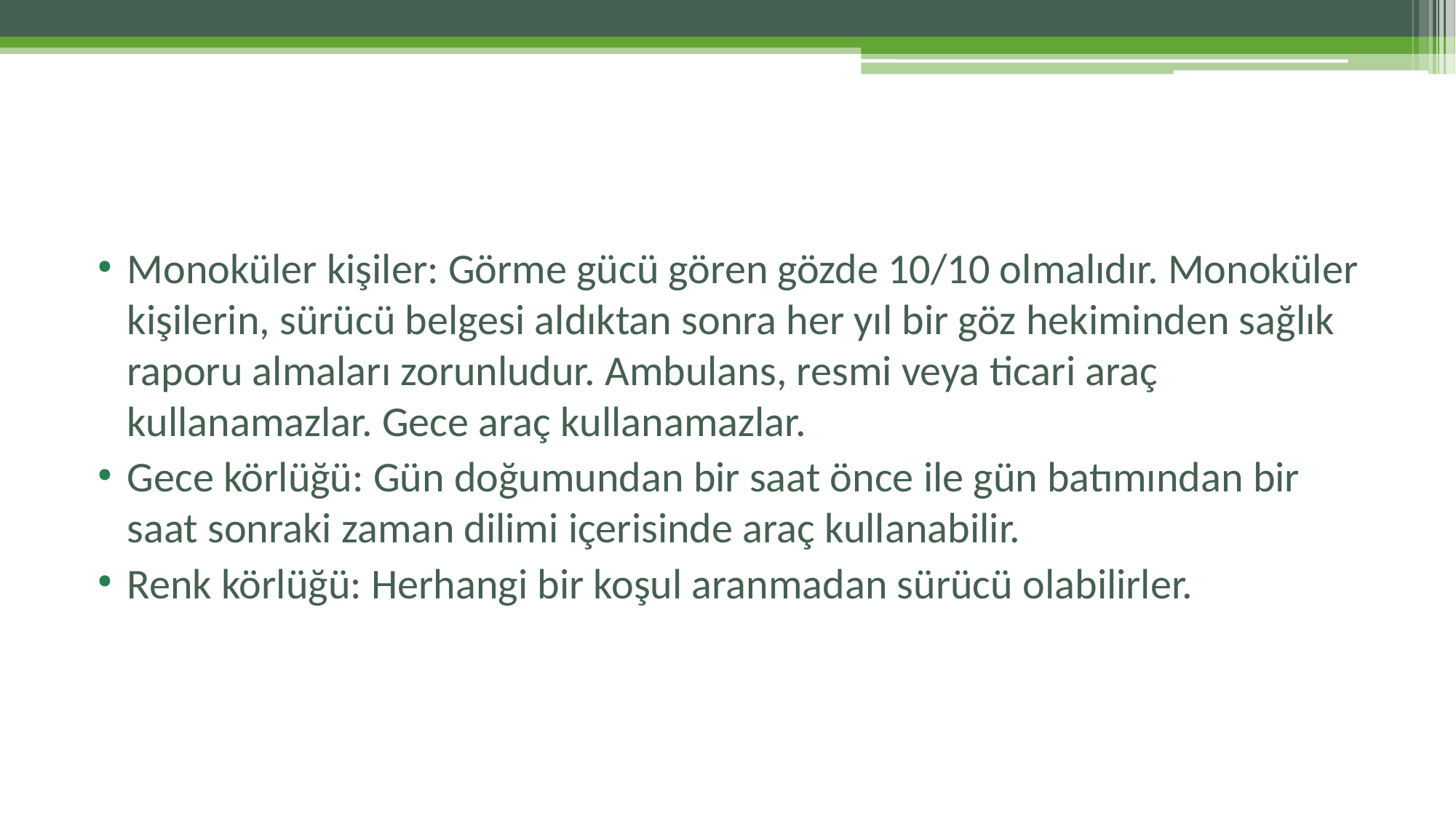

#
Monoküler kişiler: Görme gücü gören gözde 10/10 olmalıdır. Monoküler kişilerin, sürücü belgesi aldıktan sonra her yıl bir göz hekiminden sağlık raporu almaları zorunludur. Ambulans, resmi veya ticari araç kullanamazlar. Gece araç kullanamazlar.
Gece körlüğü: Gün doğumundan bir saat önce ile gün batımından bir saat sonraki zaman dilimi içerisinde araç kullanabilir.
Renk körlüğü: Herhangi bir koşul aranmadan sürücü olabilirler.